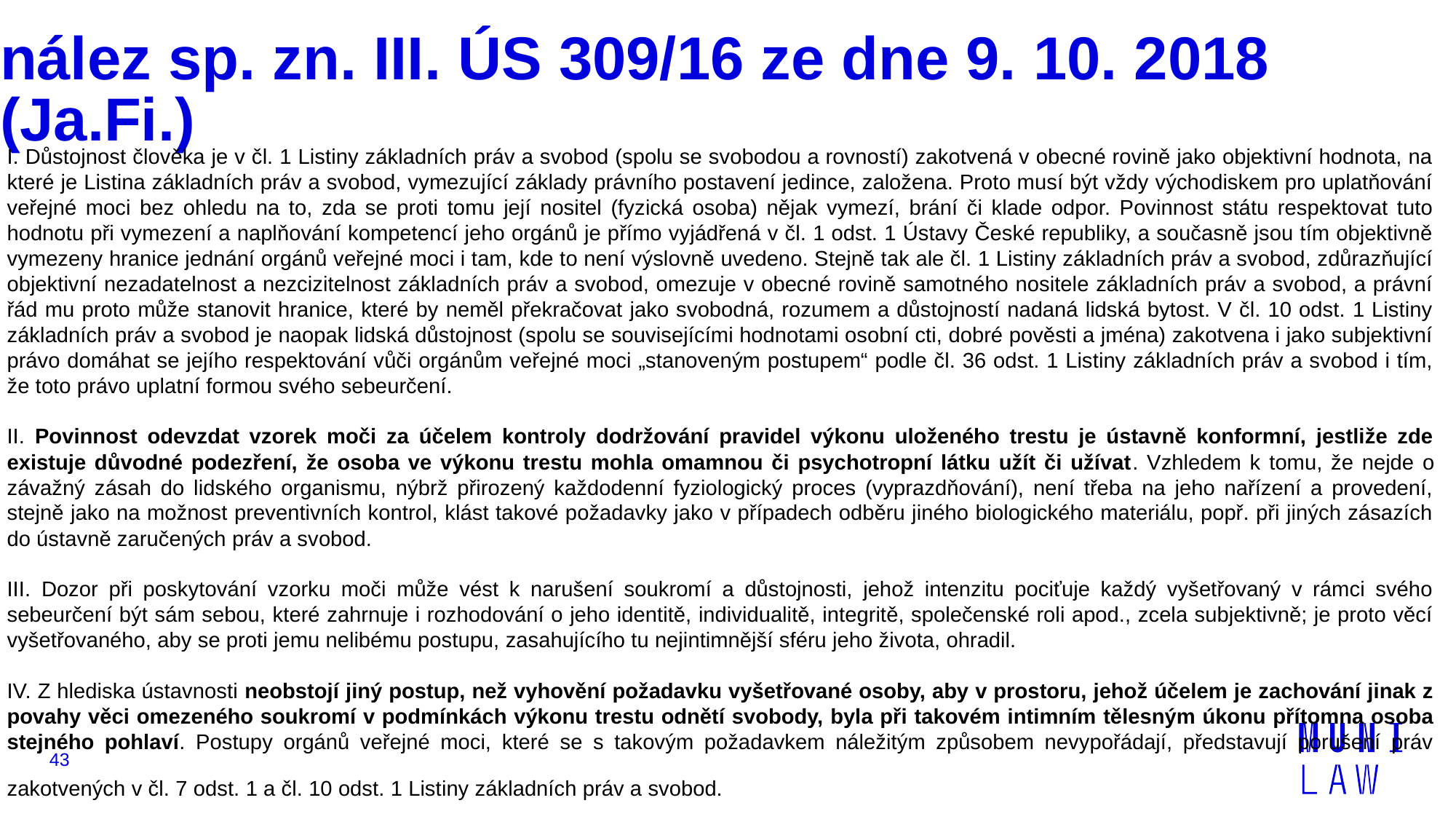

# nález sp. zn. III. ÚS 309/16 ze dne 9. 10. 2018 (Ja.Fi.)
I. Důstojnost člověka je v čl. 1 Listiny základních práv a svobod (spolu se svobodou a rovností) zakotvená v obecné rovině jako objektivní hodnota, na které je Listina základních práv a svobod, vymezující základy právního postavení jedince, založena. Proto musí být vždy východiskem pro uplatňování veřejné moci bez ohledu na to, zda se proti tomu její nositel (fyzická osoba) nějak vymezí, brání či klade odpor. Povinnost státu respektovat tuto hodnotu při vymezení a naplňování kompetencí jeho orgánů je přímo vyjádřená v čl. 1 odst. 1 Ústavy České republiky, a současně jsou tím objektivně vymezeny hranice jednání orgánů veřejné moci i tam, kde to není výslovně uvedeno. Stejně tak ale čl. 1 Listiny základních práv a svobod, zdůrazňující objektivní nezadatelnost a nezcizitelnost základních práv a svobod, omezuje v obecné rovině samotného nositele základních práv a svobod, a právní řád mu proto může stanovit hranice, které by neměl překračovat jako svobodná, rozumem a důstojností nadaná lidská bytost. V čl. 10 odst. 1 Listiny základních práv a svobod je naopak lidská důstojnost (spolu se souvisejícími hodnotami osobní cti, dobré pověsti a jména) zakotvena i jako subjektivní právo domáhat se jejího respektování vůči orgánům veřejné moci „stanoveným postupem“ podle čl. 36 odst. 1 Listiny základních práv a svobod i tím, že toto právo uplatní formou svého sebeurčení.
II. Povinnost odevzdat vzorek moči za účelem kontroly dodržování pravidel výkonu uloženého trestu je ústavně konformní, jestliže zde existuje důvodné podezření, že osoba ve výkonu trestu mohla omamnou či psychotropní látku užít či užívat. Vzhledem k tomu, že nejde o závažný zásah do lidského organismu, nýbrž přirozený každodenní fyziologický proces (vyprazdňování), není třeba na jeho nařízení a provedení, stejně jako na možnost preventivních kontrol, klást takové požadavky jako v případech odběru jiného biologického materiálu, popř. při jiných zásazích do ústavně zaručených práv a svobod.
III. Dozor při poskytování vzorku moči může vést k narušení soukromí a důstojnosti, jehož intenzitu pociťuje každý vyšetřovaný v rámci svého sebeurčení být sám sebou, které zahrnuje i rozhodování o jeho identitě, individualitě, integritě, společenské roli apod., zcela subjektivně; je proto věcí vyšetřovaného, aby se proti jemu nelibému postupu, zasahujícího tu nejintimnější sféru jeho života, ohradil.
IV. Z hlediska ústavnosti neobstojí jiný postup, než vyhovění požadavku vyšetřované osoby, aby v prostoru, jehož účelem je zachování jinak z povahy věci omezeného soukromí v podmínkách výkonu trestu odnětí svobody, byla při takovém intimním tělesným úkonu přítomna osoba stejného pohlaví. Postupy orgánů veřejné moci, které se s takovým požadavkem náležitým způsobem nevypořádají, představují porušení práv zakotvených v čl. 7 odst. 1 a čl. 10 odst. 1 Listiny základních práv a svobod.
43